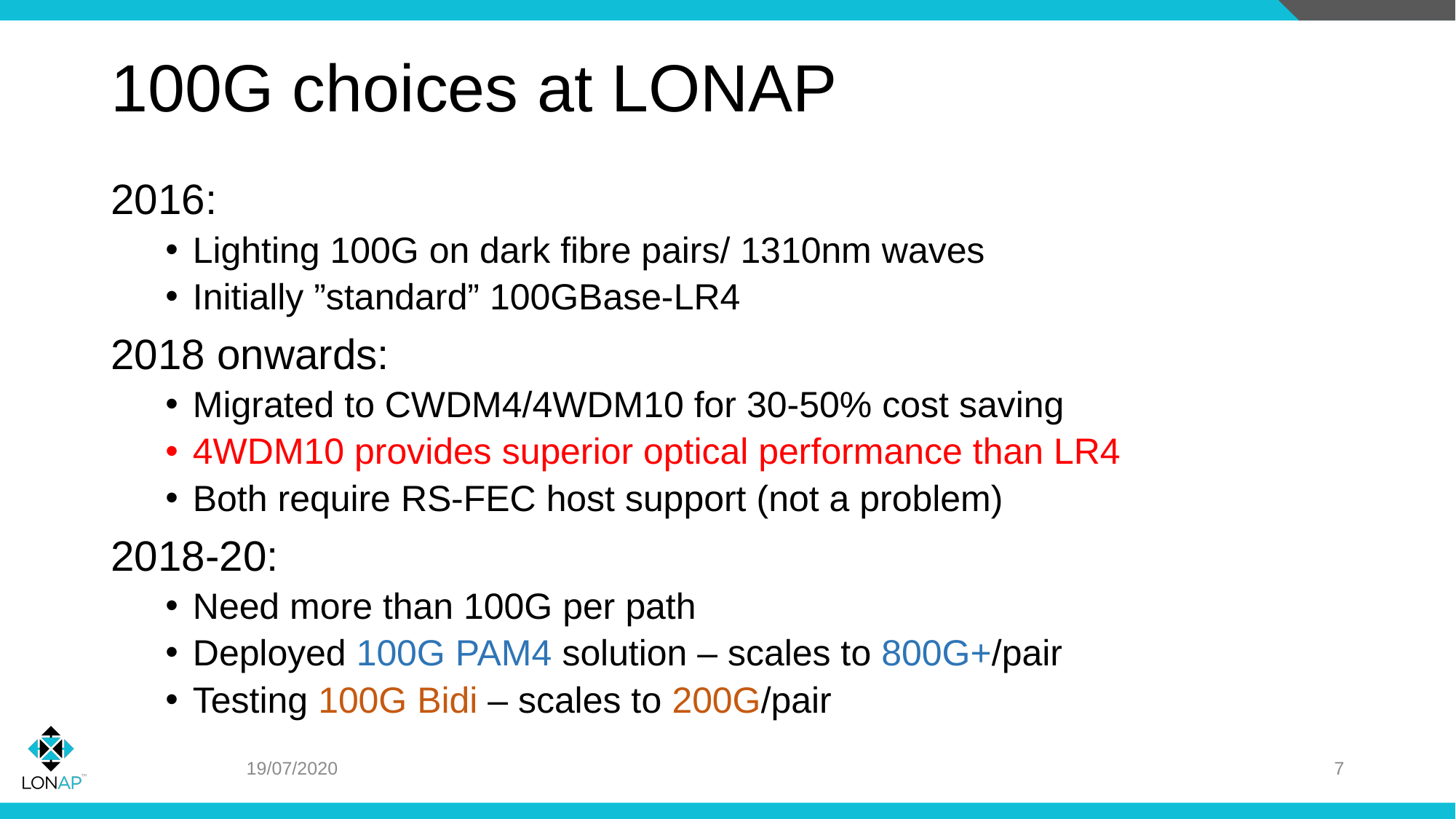

# 100G choices at LONAP
2016:
Lighting 100G on dark fibre pairs/ 1310nm waves
Initially ”standard” 100GBase-LR4
2018 onwards:
Migrated to CWDM4/4WDM10 for 30-50% cost saving
4WDM10 provides superior optical performance than LR4
Both require RS-FEC host support (not a problem)
2018-20:
Need more than 100G per path
Deployed 100G PAM4 solution – scales to 800G+/pair
Testing 100G Bidi – scales to 200G/pair

19/07/2020

7